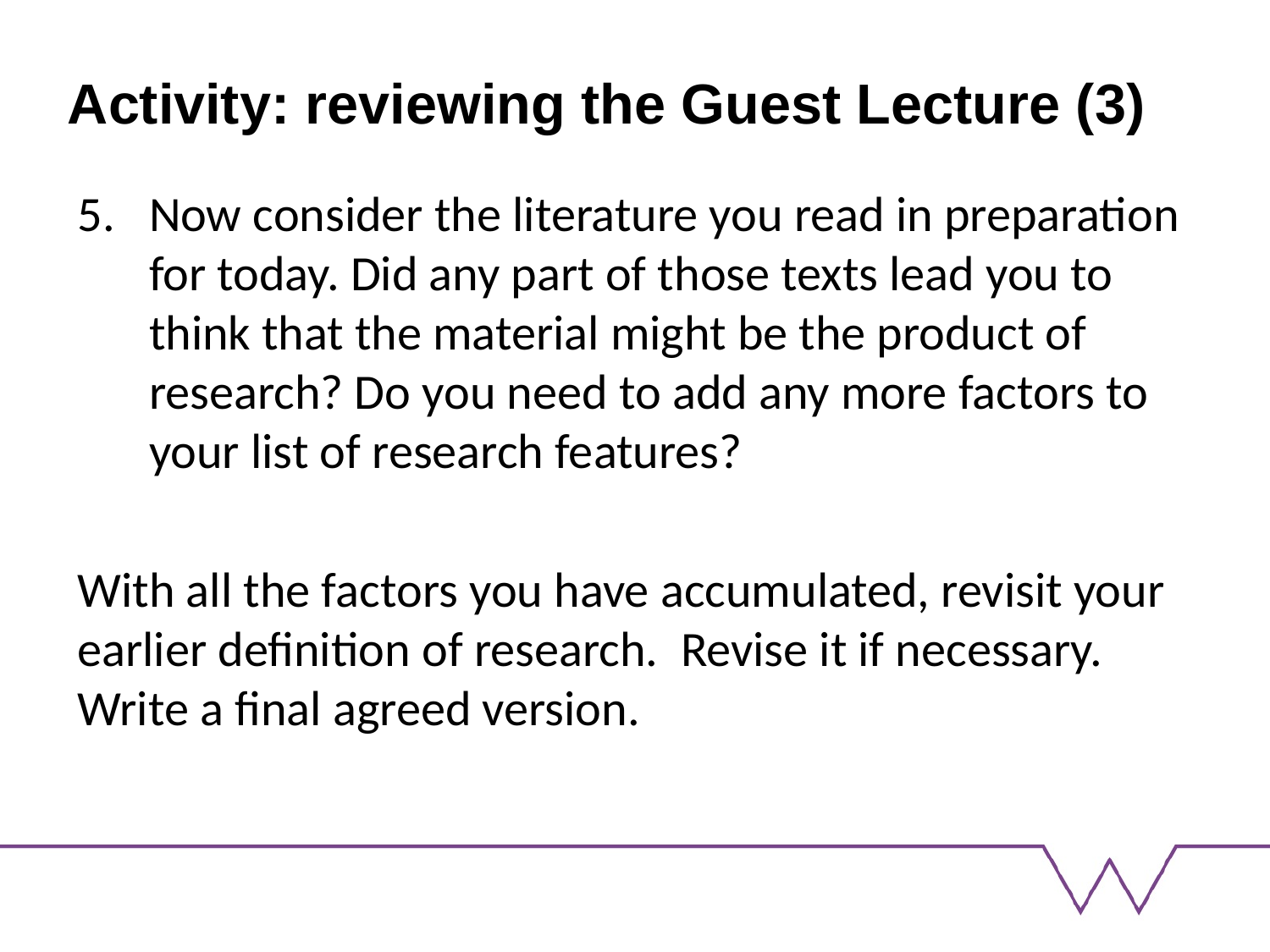

# Activity: reviewing the Guest Lecture (3)
Now consider the literature you read in preparation for today. Did any part of those texts lead you to think that the material might be the product of research? Do you need to add any more factors to your list of research features?

With all the factors you have accumulated, revisit your earlier definition of research.  Revise it if necessary. Write a final agreed version.